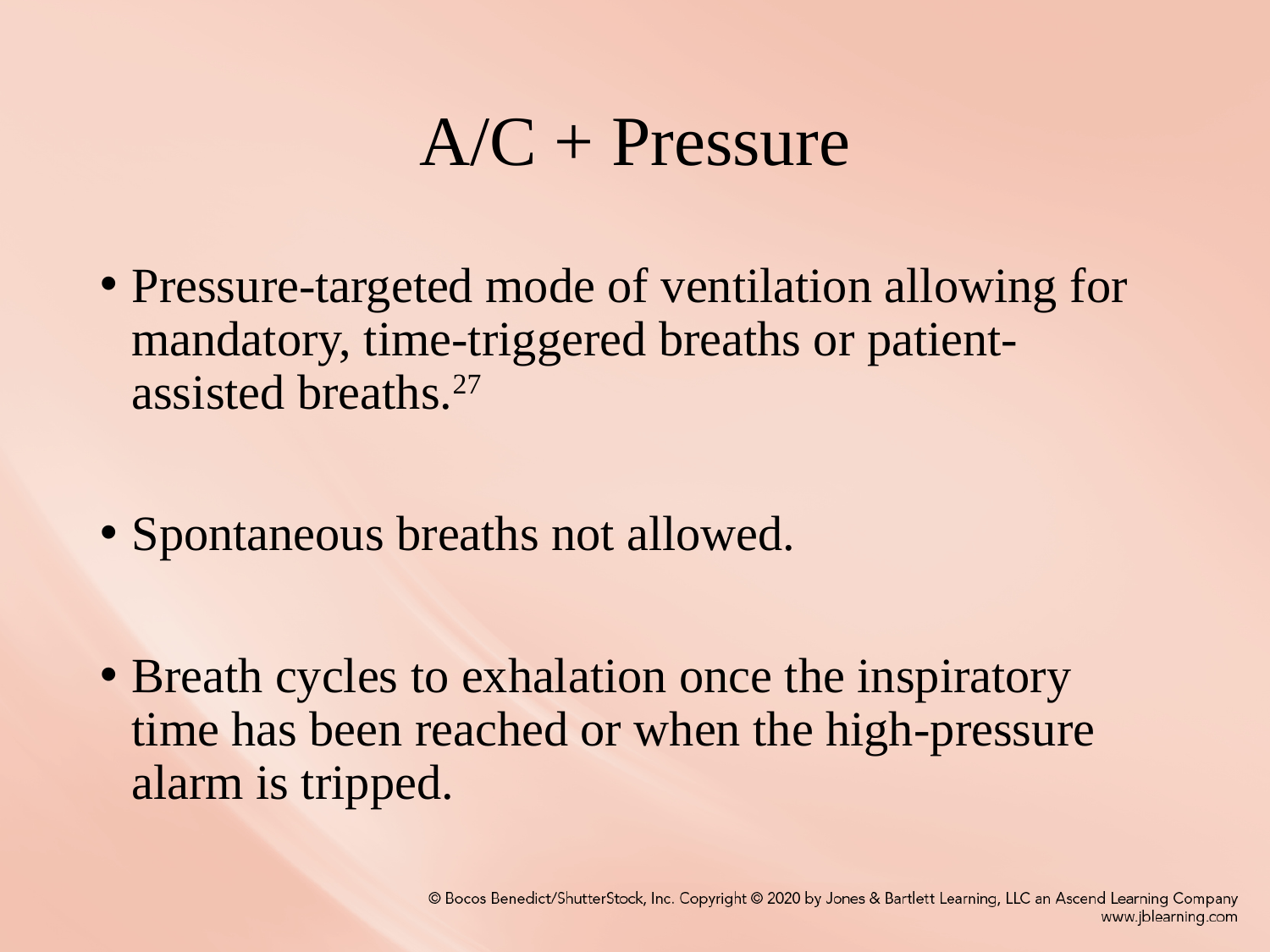

# A/C + Pressure
Pressure-targeted mode of ventilation allowing for mandatory, time-triggered breaths or patient-assisted breaths.27

Spontaneous breaths not allowed.

Breath cycles to exhalation once the inspiratory time has been reached or when the high-pressure alarm is tripped.